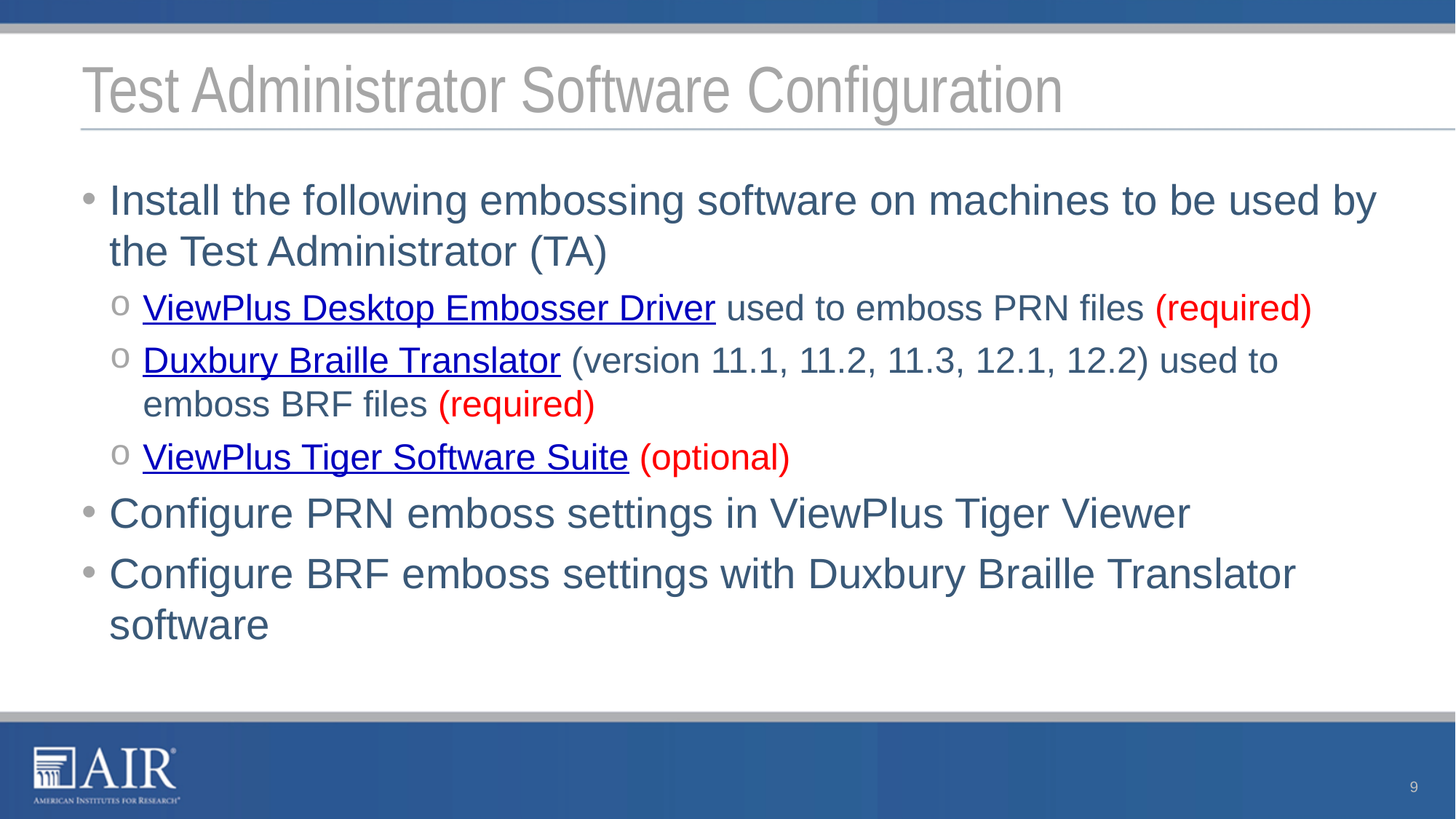

# Test Administrator Software Configuration
Install the following embossing software on machines to be used by the Test Administrator (TA)
ViewPlus Desktop Embosser Driver used to emboss PRN files (required)
Duxbury Braille Translator (version 11.1, 11.2, 11.3, 12.1, 12.2) used to emboss BRF files (required)
ViewPlus Tiger Software Suite (optional)
Configure PRN emboss settings in ViewPlus Tiger Viewer
Configure BRF emboss settings with Duxbury Braille Translator software
9